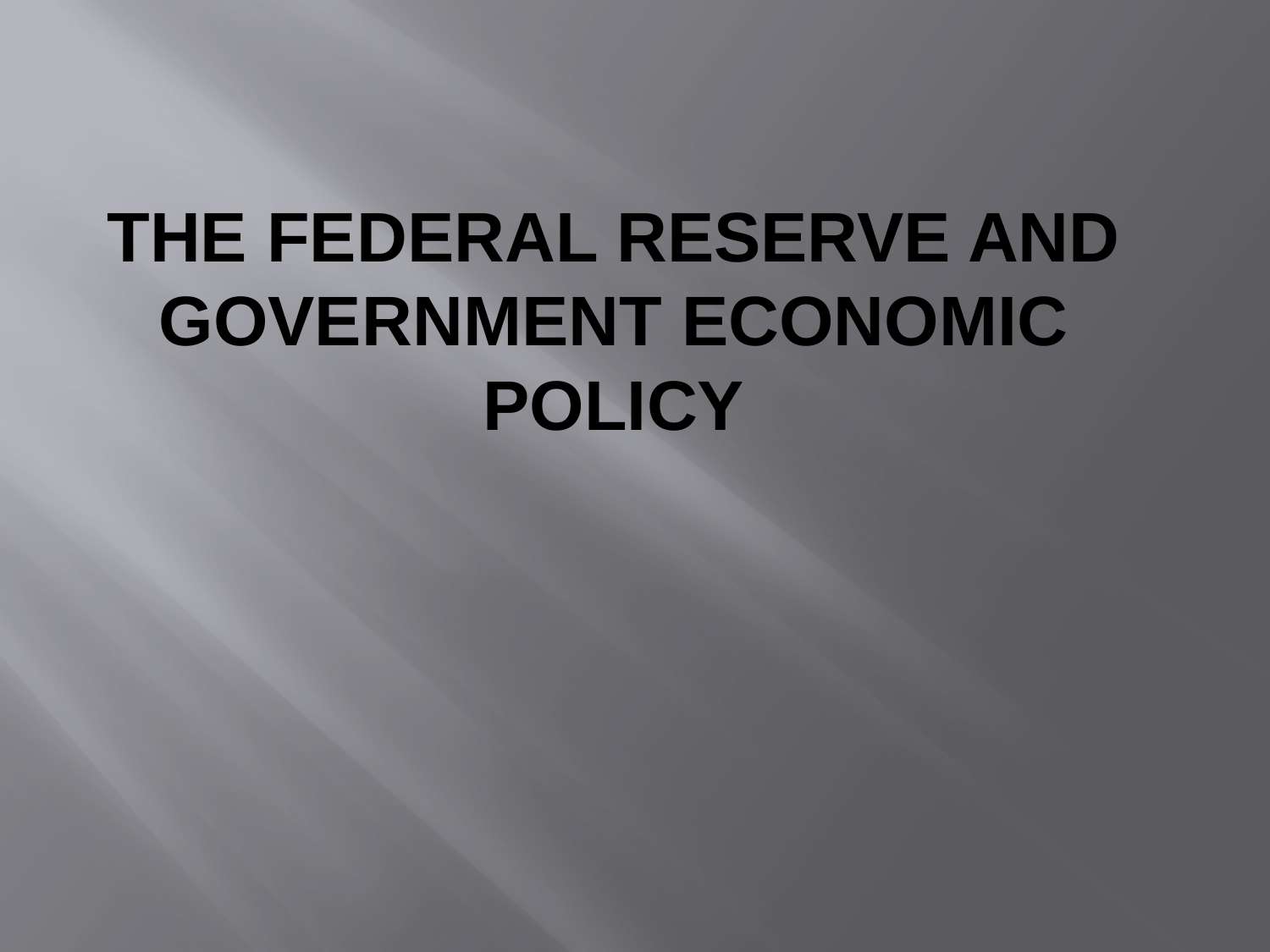

# The Federal reserve and government economic policy